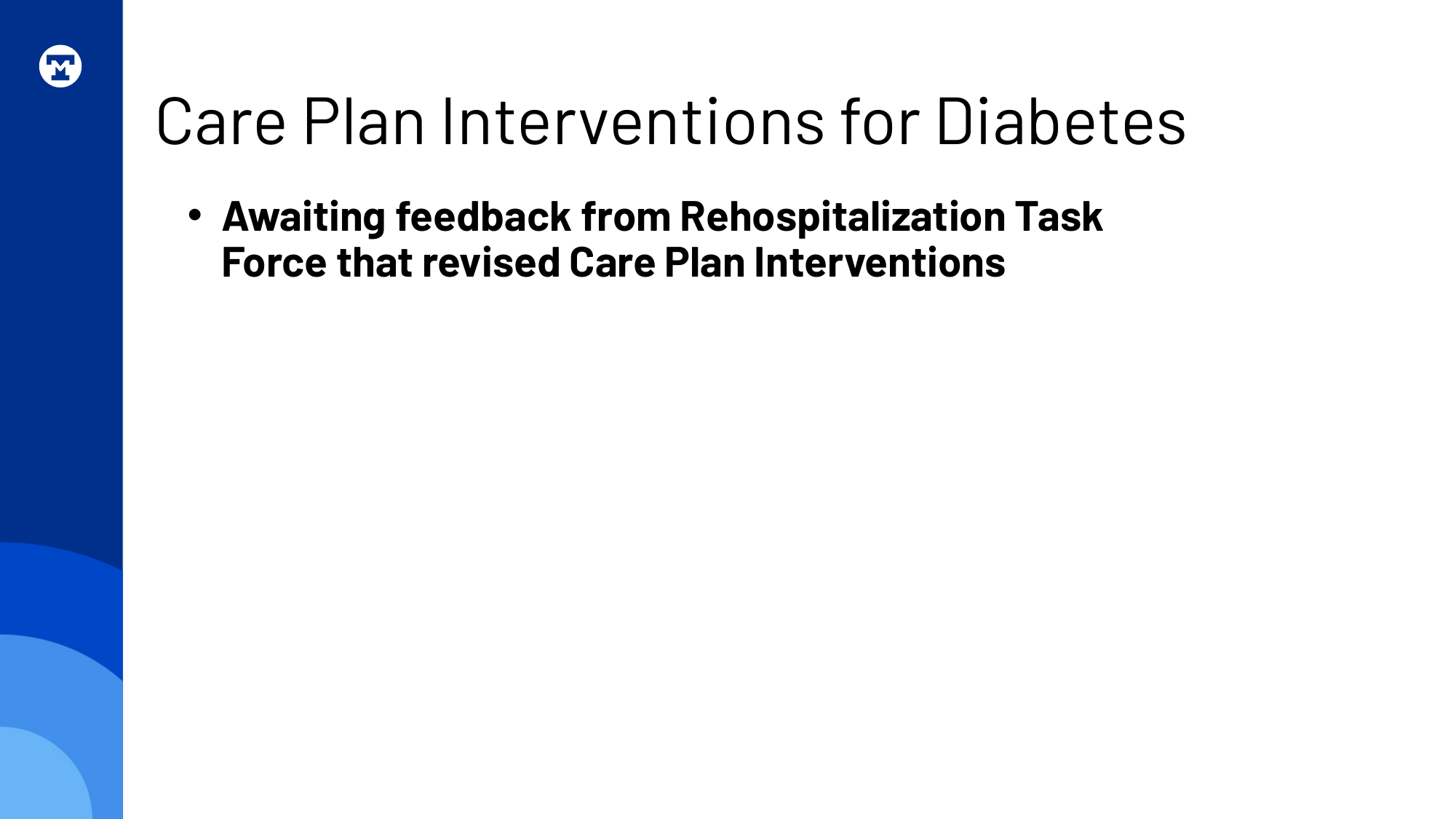

# Care Plan Interventions for Diabetes
Awaiting feedback from Rehospitalization Task Force that revised Care Plan Interventions
16